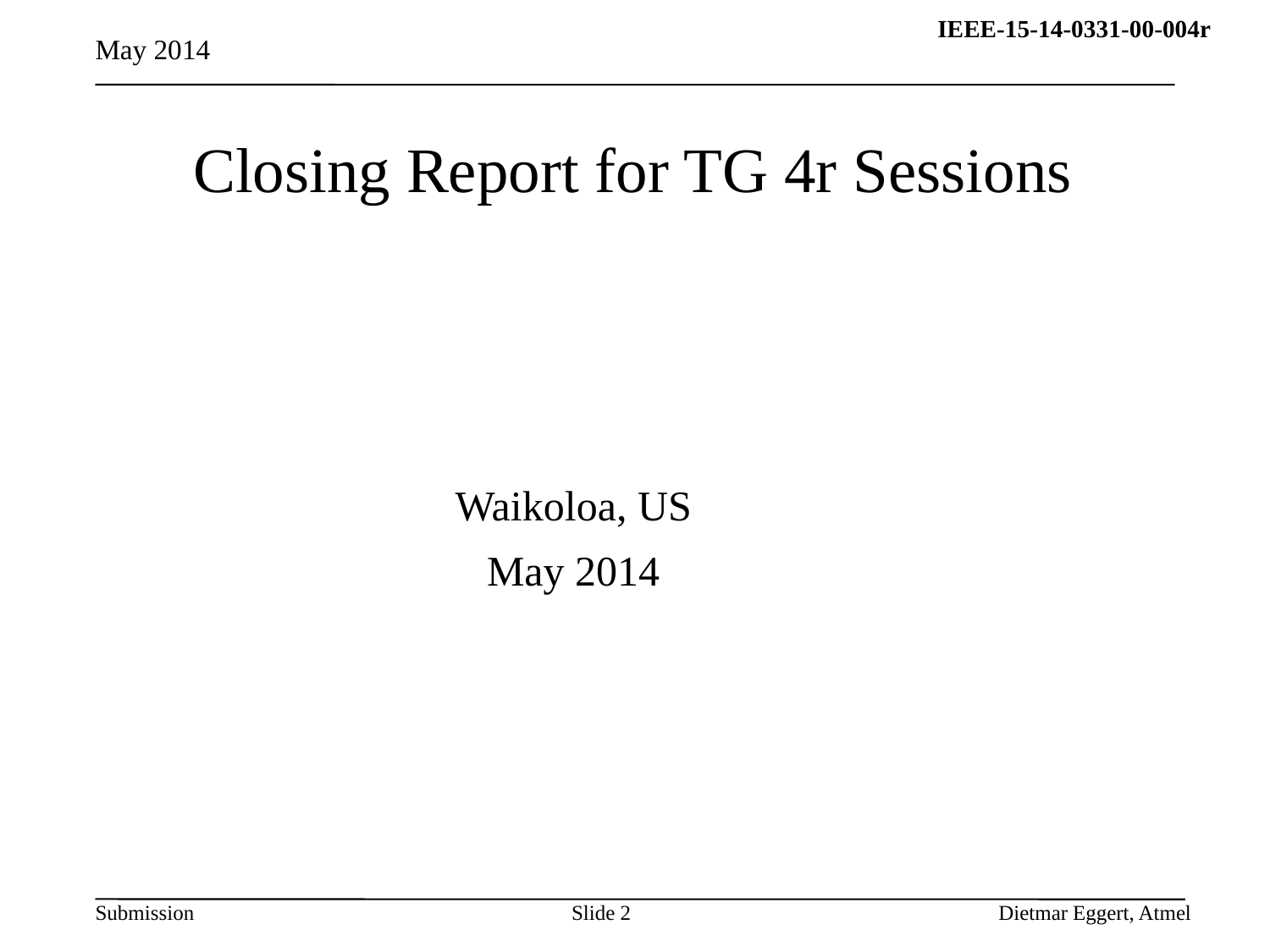

May 2014
# Closing Report for TG 4r Sessions
Waikoloa, US
May 2014
Slide 2
Dietmar Eggert, Atmel